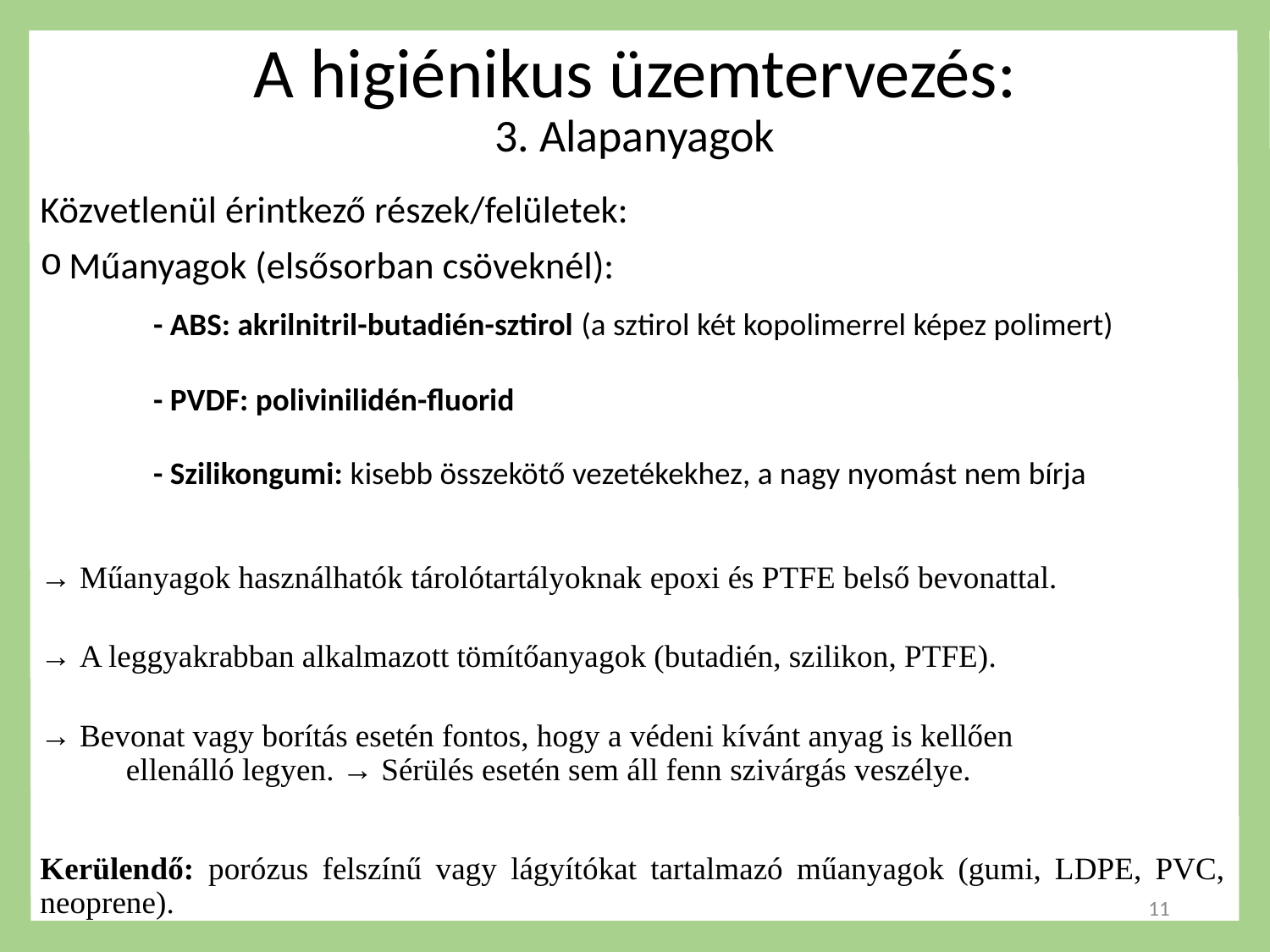

# A higiénikus üzemtervezés: 3. Alapanyagok
Közvetlenül érintkező részek/felületek:
 Műanyagok (elsősorban csöveknél):
	- ABS: akrilnitril-butadién-sztirol (a sztirol két kopolimerrel képez polimert)

	- PVDF: polivinilidén-fluorid

	- Szilikongumi: kisebb összekötő vezetékekhez, a nagy nyomást nem bírja

→ Műanyagok használhatók tárolótartályoknak epoxi és PTFE belső bevonattal.

→ A leggyakrabban alkalmazott tömítőanyagok (butadién, szilikon, PTFE).

→ Bevonat vagy borítás esetén fontos, hogy a védeni kívánt anyag is kellően                                       ellenálló legyen. → Sérülés esetén sem áll fenn szivárgás veszélye.

Kerülendő: porózus felszínű vagy lágyítókat tartalmazó műanyagok (gumi, LDPE, PVC, neoprene).

11